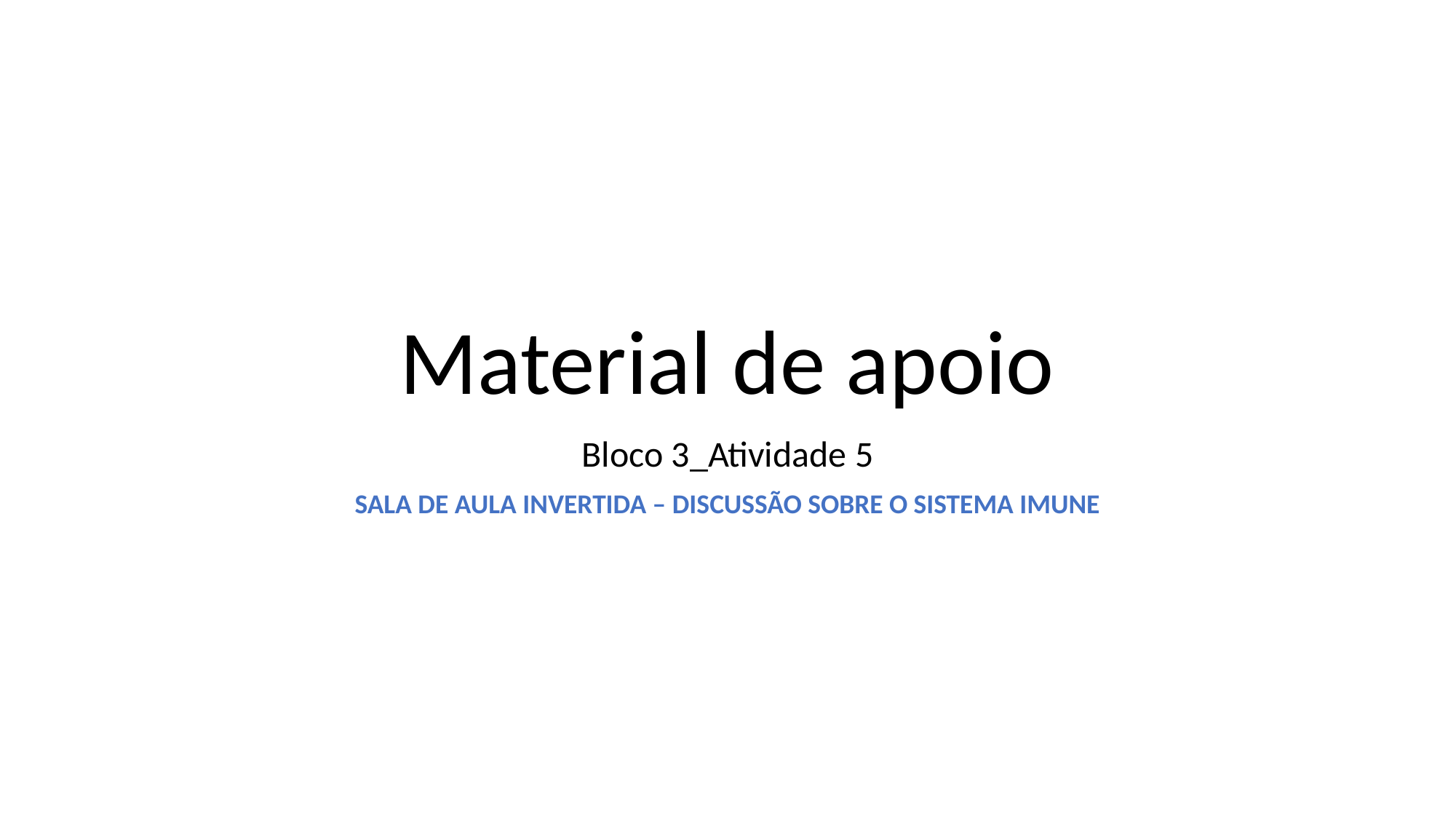

# Material de apoio
Bloco 3_Atividade 5
SALA DE AULA INVERTIDA – DISCUSSÃO SOBRE O SISTEMA IMUNE